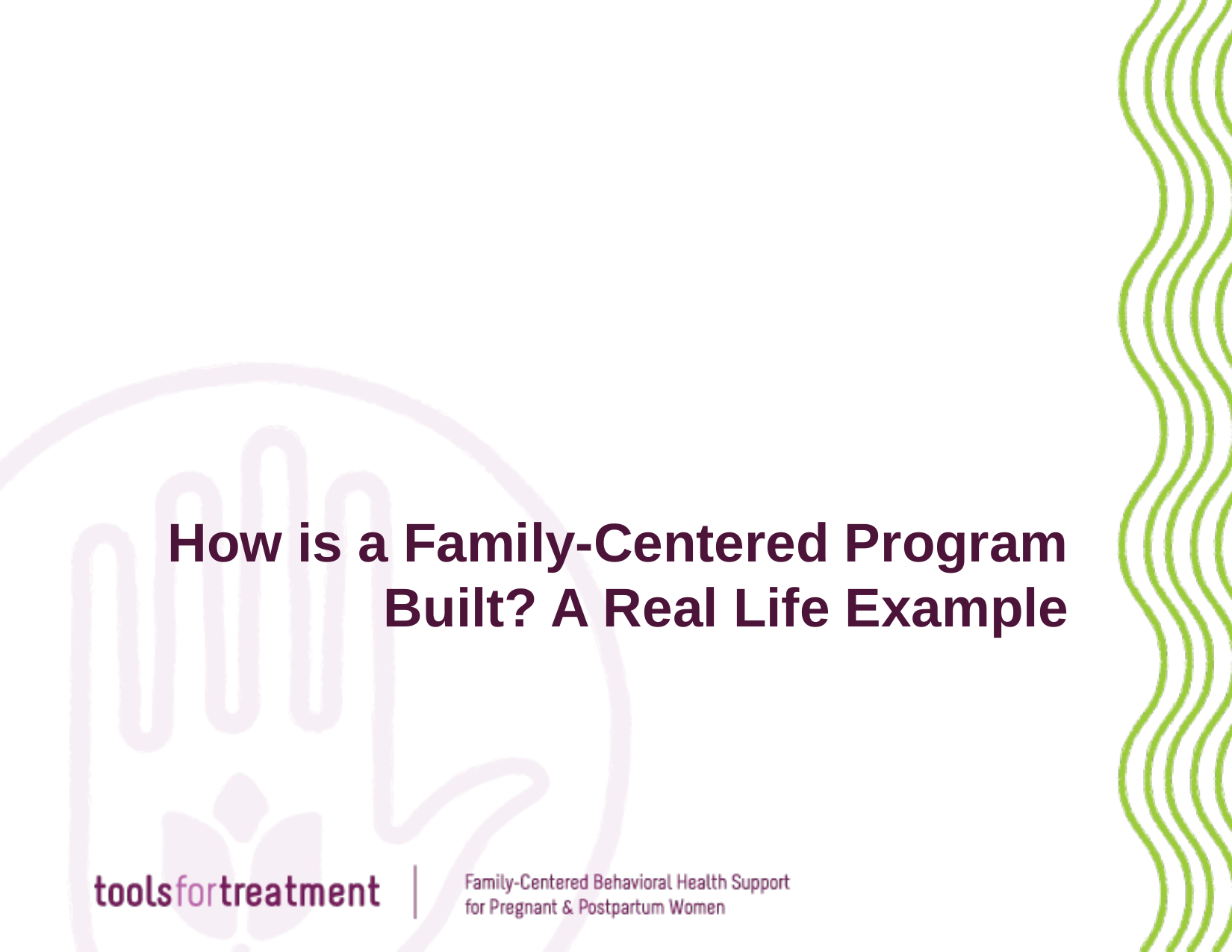

# How is a Family-Centered Program Built? A Real Life Example